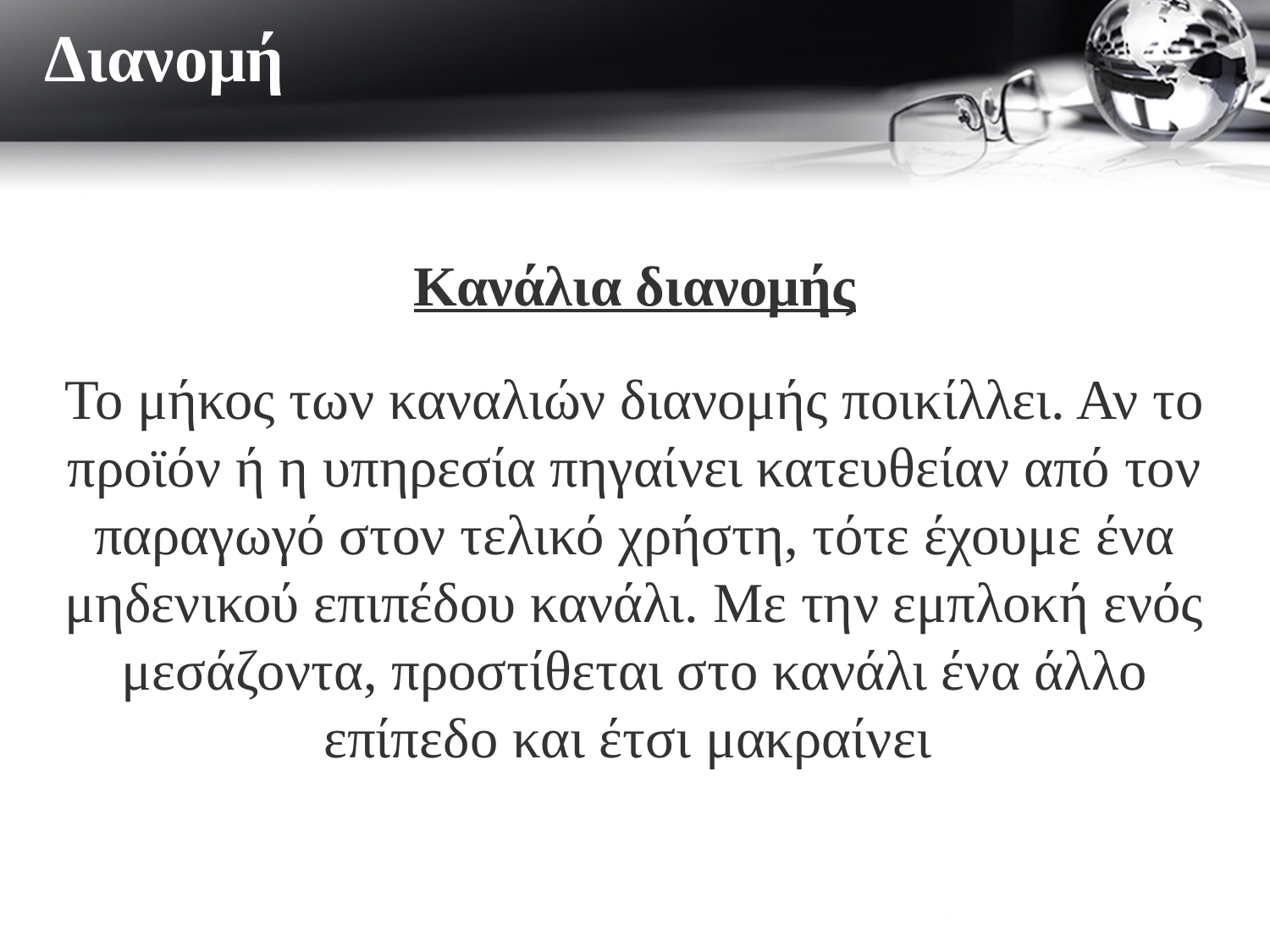

Διανομή

# ΔΙΑΝΟΜΗ
Κανάλια διανομής

Το μήκος των καναλιών διανομής ποικίλλει. Αν το προϊόν ή η υπηρεσία πηγαίνει κατευθείαν από τον παραγωγό στον τελικό χρήστη, τότε έχουμε ένα μηδενικού επιπέδου κανάλι. Με την εμπλοκή ενός μεσάζοντα, προστίθεται στο κανάλι ένα άλλο επίπεδο και έτσι μακραίνει